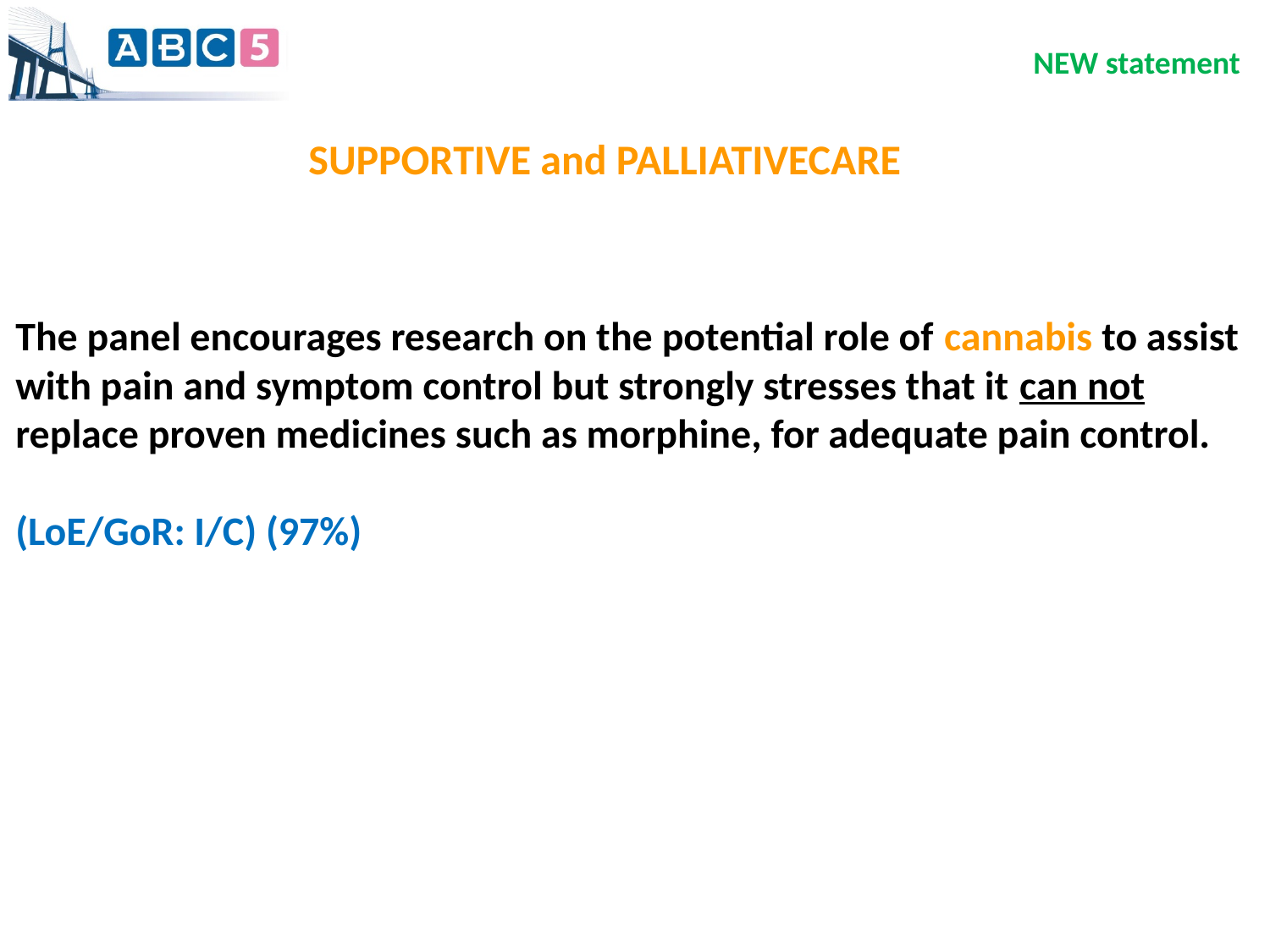

NEW statement
SUPPORTIVE and PALLIATIVECARE
The panel encourages research on the potential role of cannabis to assist with pain and symptom control but strongly stresses that it can not replace proven medicines such as morphine, for adequate pain control.
(LoE/GoR: I/C) (97%)